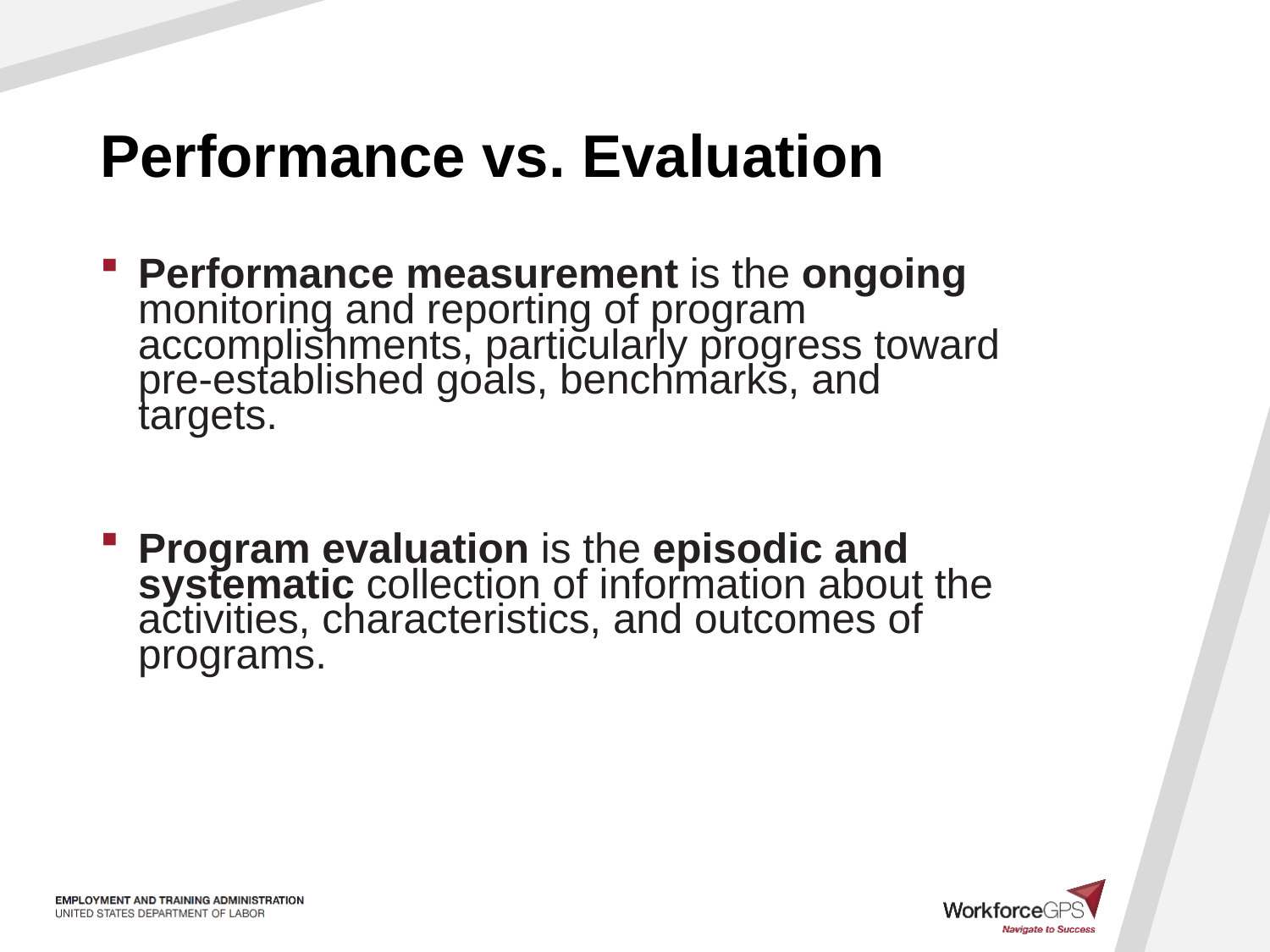

# Performance vs. Evaluation
Performance measurement is the ongoing monitoring and reporting of program accomplishments, particularly progress toward pre-established goals, benchmarks, and targets.

Program evaluation is the episodic and systematic collection of information about the activities, characteristics, and outcomes of programs.